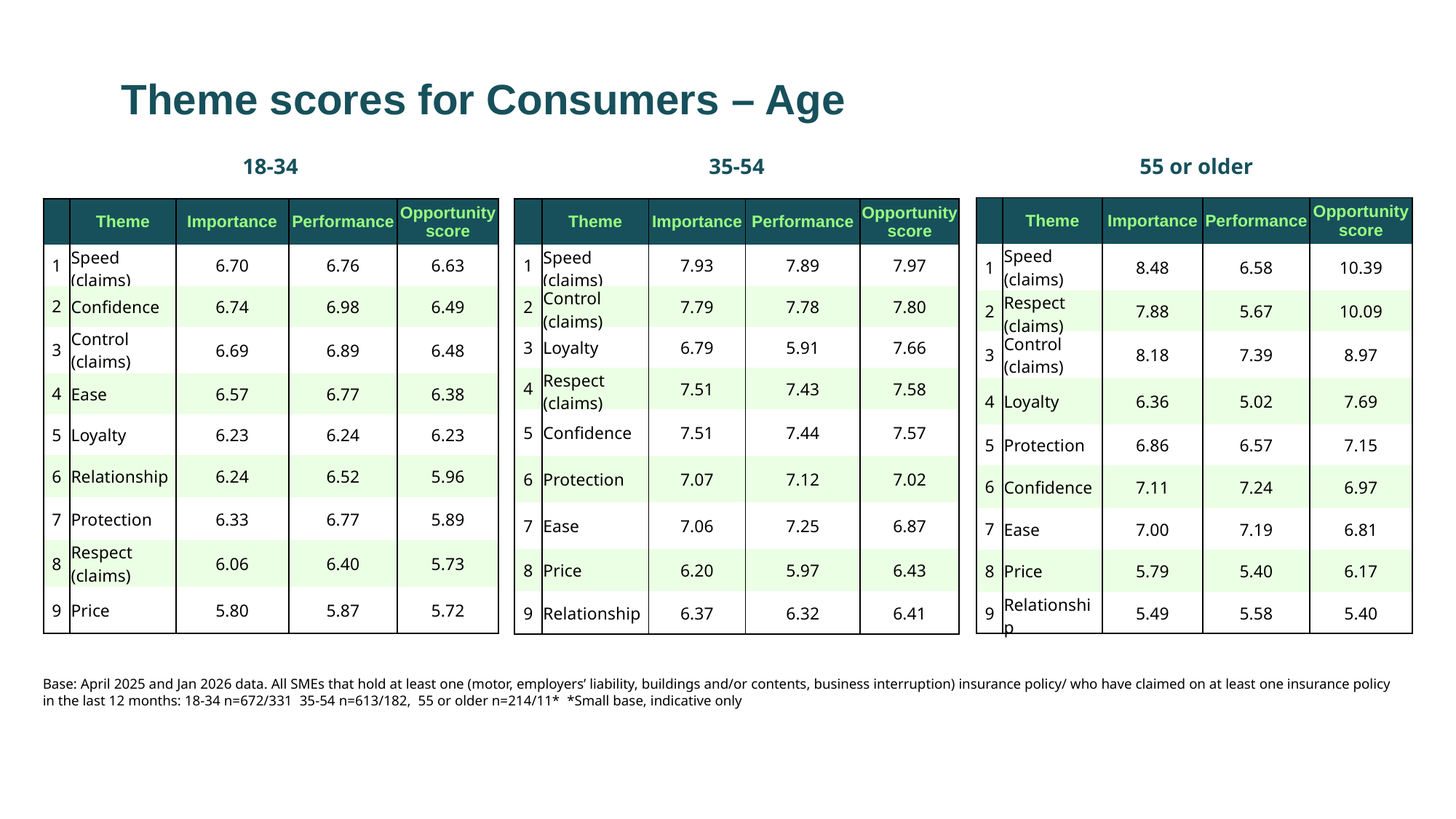

Theme scores for Consumers – Age
18-34
35-54
55 or older
|  | Theme | Importance | Performance | Opportunity score |
| --- | --- | --- | --- | --- |
| 1 | Speed (claims) | 8.48 | 6.58 | 10.39 |
| 2 | Respect (claims) | 7.88 | 5.67 | 10.09 |
| 3 | Control (claims) | 8.18 | 7.39 | 8.97 |
| 4 | Loyalty | 6.36 | 5.02 | 7.69 |
| 5 | Protection | 6.86 | 6.57 | 7.15 |
| 6 | Confidence | 7.11 | 7.24 | 6.97 |
| 7 | Ease | 7.00 | 7.19 | 6.81 |
| 8 | Price | 5.79 | 5.40 | 6.17 |
| 9 | Relationship | 5.49 | 5.58 | 5.40 |
|  | Theme | Importance | Performance | Opportunity score |
| --- | --- | --- | --- | --- |
| 1 | Speed (claims) | 7.93 | 7.89 | 7.97 |
| 2 | Control (claims) | 7.79 | 7.78 | 7.80 |
| 3 | Loyalty | 6.79 | 5.91 | 7.66 |
| 4 | Respect (claims) | 7.51 | 7.43 | 7.58 |
| 5 | Confidence | 7.51 | 7.44 | 7.57 |
| 6 | Protection | 7.07 | 7.12 | 7.02 |
| 7 | Ease | 7.06 | 7.25 | 6.87 |
| 8 | Price | 6.20 | 5.97 | 6.43 |
| 9 | Relationship | 6.37 | 6.32 | 6.41 |
|  | Theme | Importance | Performance | Opportunity score |
| --- | --- | --- | --- | --- |
| 1 | Speed (claims) | 6.70 | 6.76 | 6.63 |
| 2 | Confidence | 6.74 | 6.98 | 6.49 |
| 3 | Control (claims) | 6.69 | 6.89 | 6.48 |
| 4 | Ease | 6.57 | 6.77 | 6.38 |
| 5 | Loyalty | 6.23 | 6.24 | 6.23 |
| 6 | Relationship | 6.24 | 6.52 | 5.96 |
| 7 | Protection | 6.33 | 6.77 | 5.89 |
| 8 | Respect (claims) | 6.06 | 6.40 | 5.73 |
| 9 | Price | 5.80 | 5.87 | 5.72 |
Base: April 2025 and Jan 2026 data. All SMEs that hold at least one (motor, employers’ liability, buildings and/or contents, business interruption) insurance policy/ who have claimed on at least one insurance policy in the last 12 months: 18-34 n=672/331  35-54 n=613/182,  55 or older n=214/11*  *Small base, indicative only